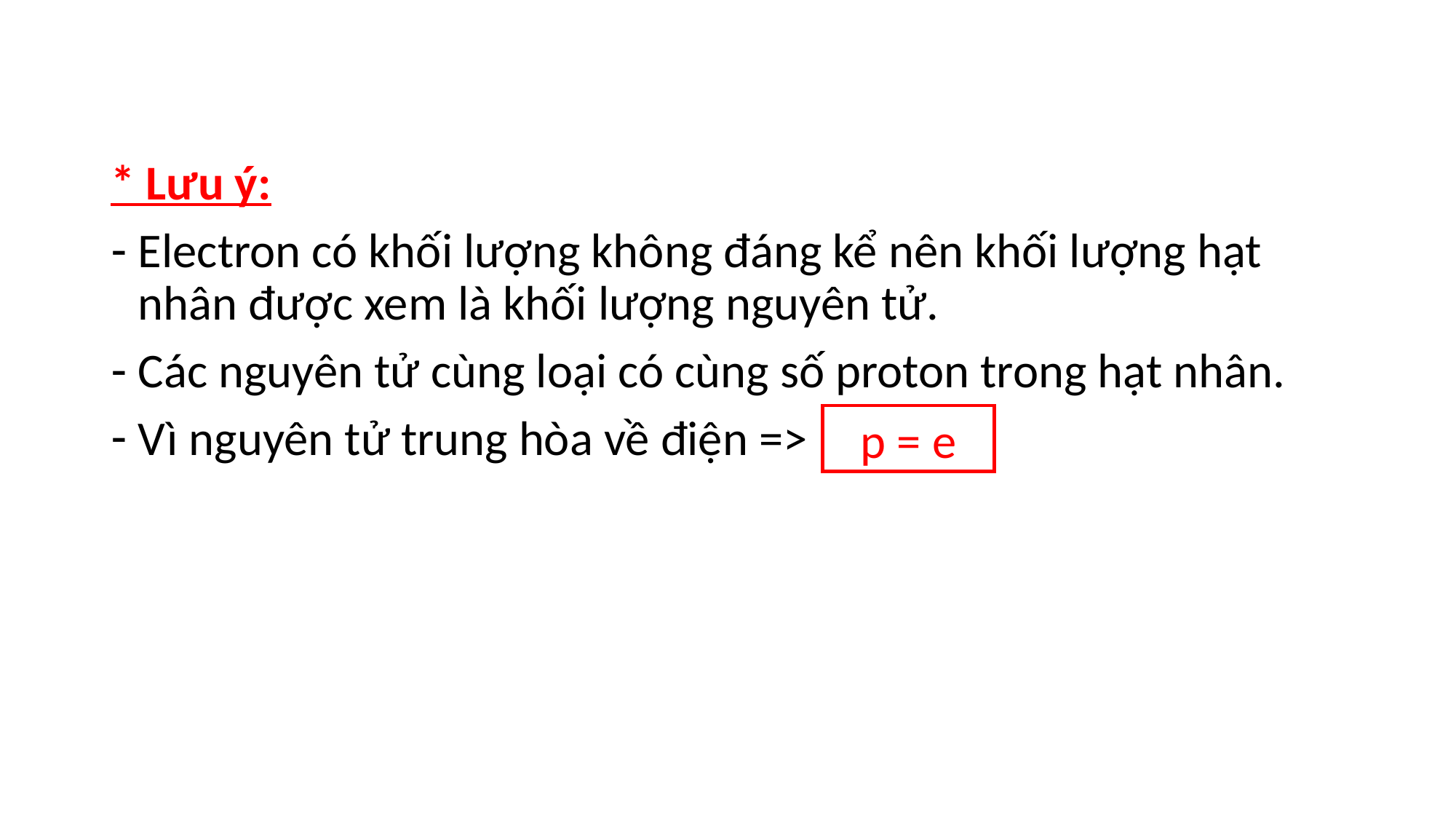

* Lưu ý:
Electron có khối lượng không đáng kể nên khối lượng hạt nhân được xem là khối lượng nguyên tử.
Các nguyên tử cùng loại có cùng số proton trong hạt nhân.
Vì nguyên tử trung hòa về điện =>
p = e